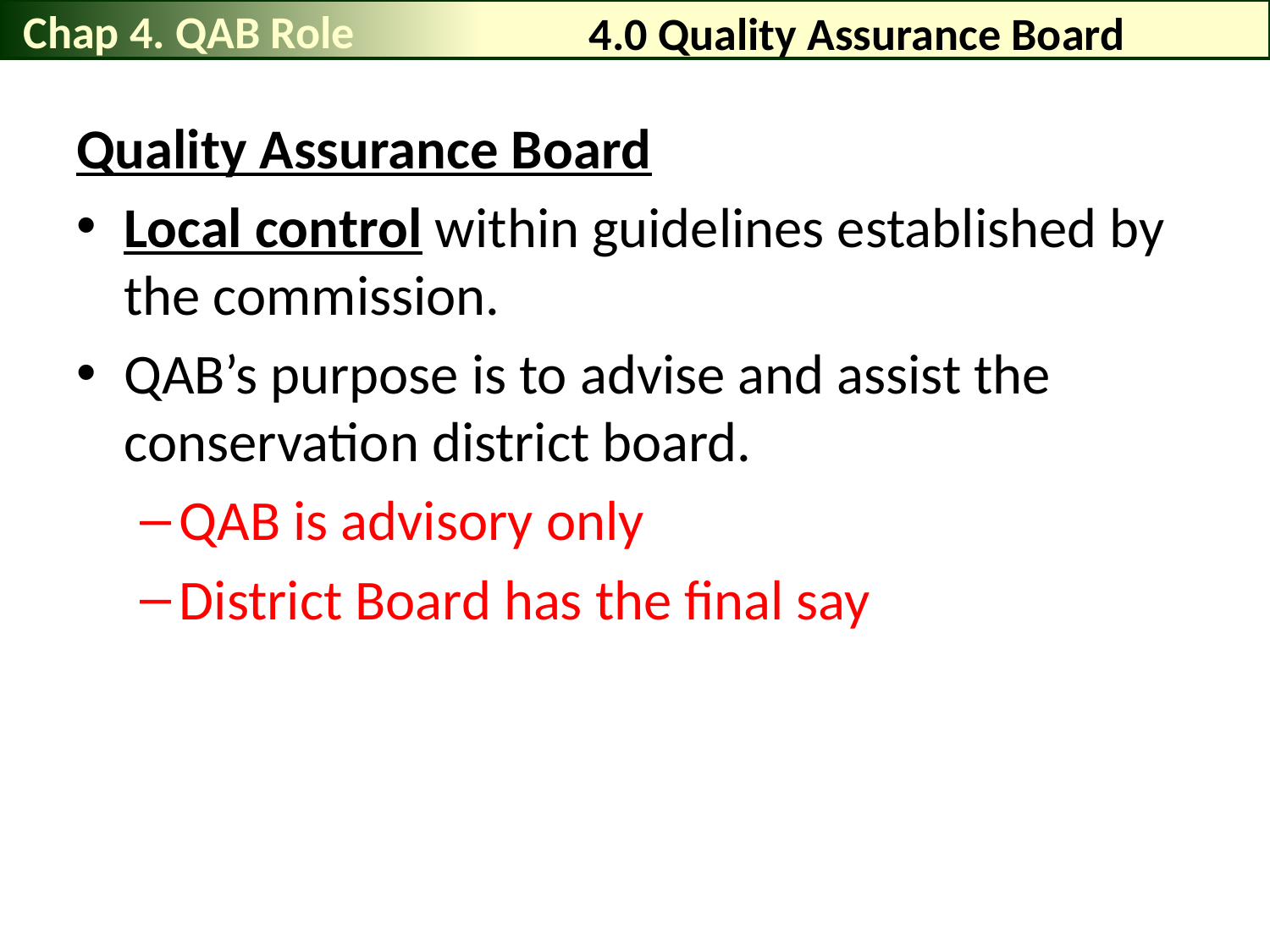

Chap 4. QAB Role
# 4.0 Quality Assurance Board
Quality Assurance Board
Local control within guidelines established by the commission.
QAB’s purpose is to advise and assist the conservation district board.
QAB is advisory only
District Board has the final say